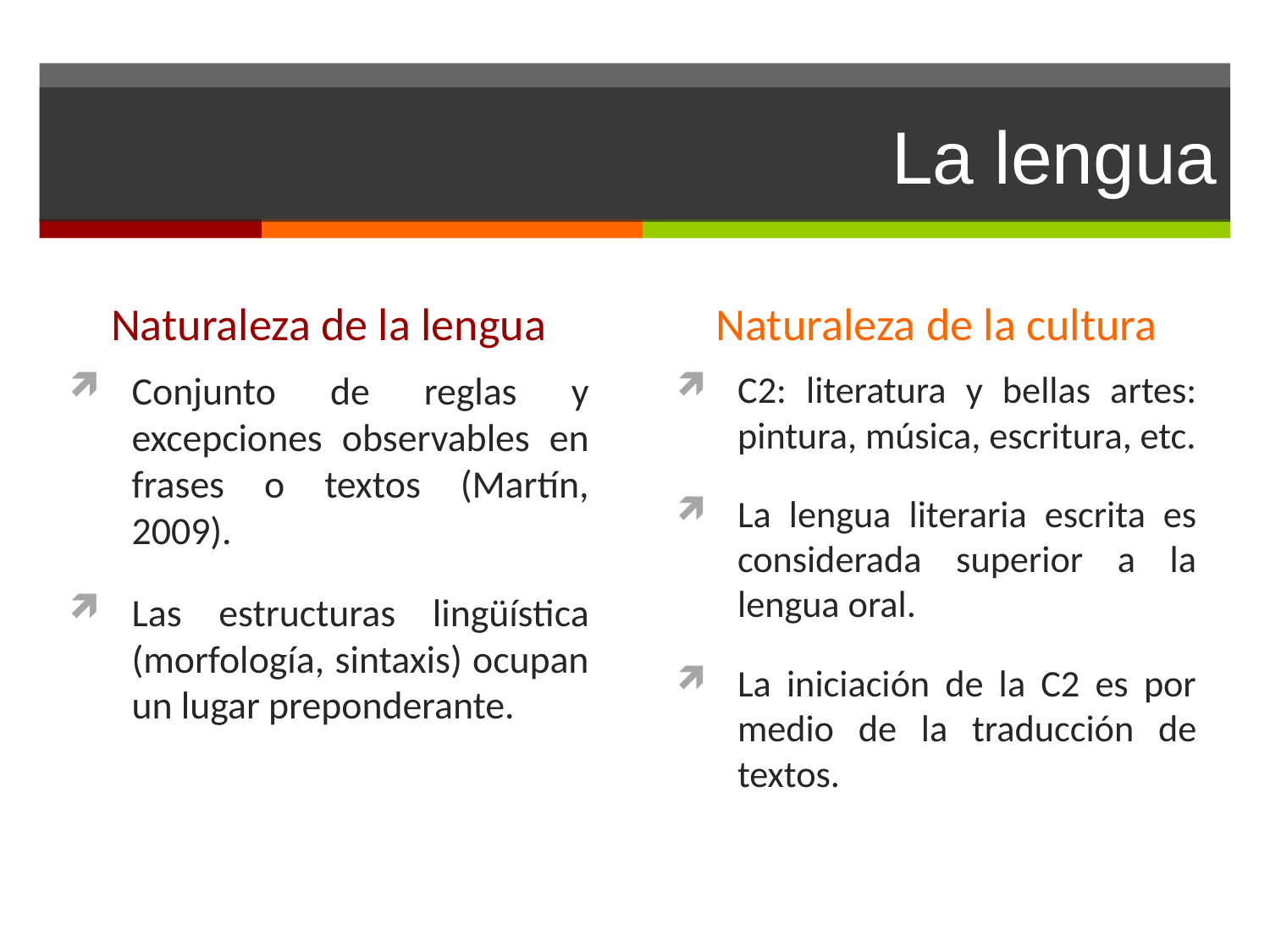

# La lengua
Naturaleza de la lengua
Naturaleza de la cultura
Conjunto de reglas y excepciones observables en frases o textos (Martín, 2009).
Las estructuras lingüística (morfología, sintaxis) ocupan un lugar preponderante.
C2: literatura y bellas artes: pintura, música, escritura, etc.
La lengua literaria escrita es considerada superior a la lengua oral.
La iniciación de la C2 es por medio de la traducción de textos.